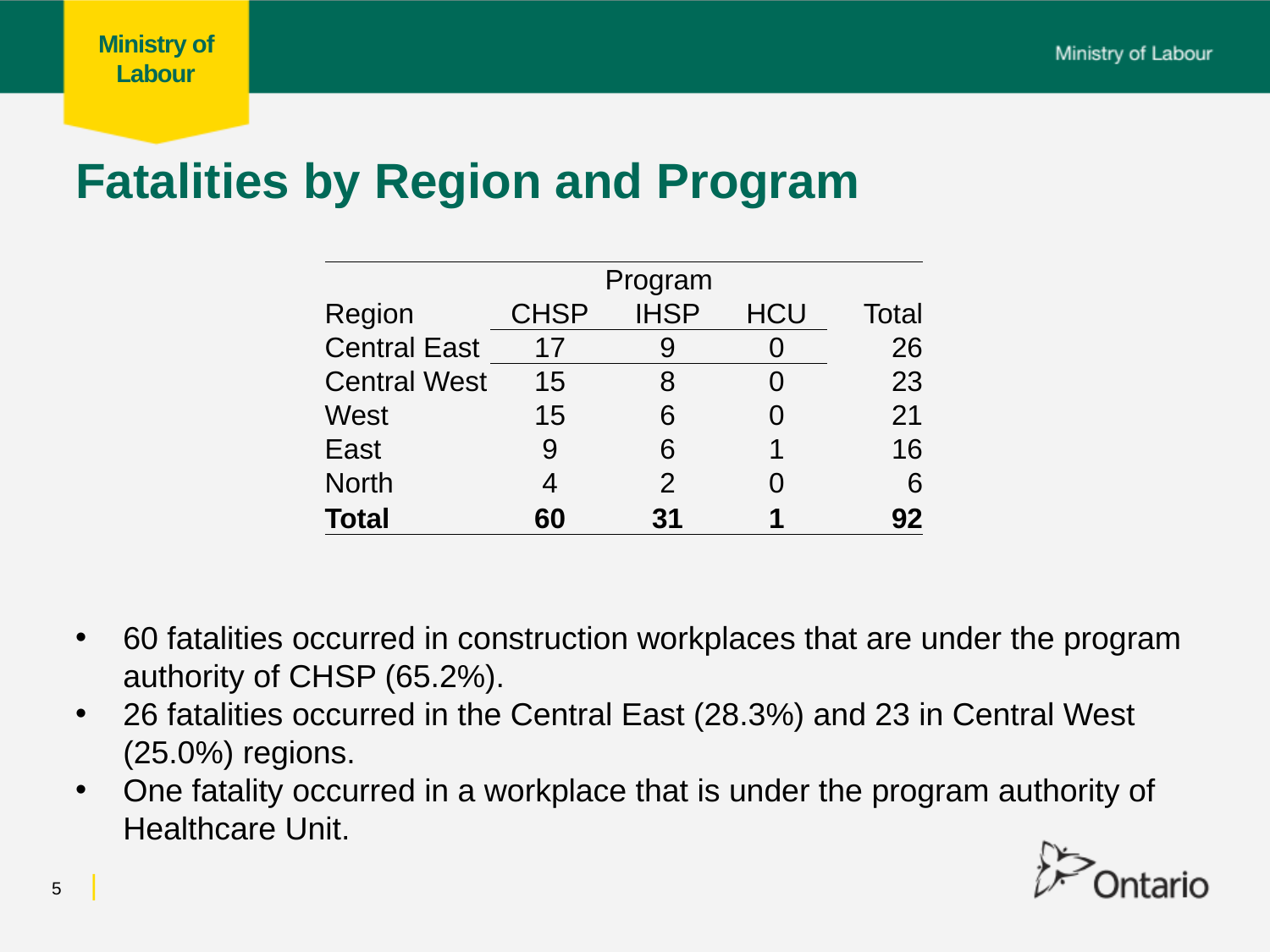

# Fatalities by Region and Program
|  | Program |  |  |  |
| --- | --- | --- | --- | --- |
| Region | CHSP | IHSP | HCU | Total |
| Central East | 17 | 9 | 0 | 26 |
| Central West | 15 | 8 | 0 | 23 |
| West | 15 | 6 | 0 | 21 |
| East | 9 | 6 | 1 | 16 |
| North | 4 | 2 | 0 | 6 |
| Total | 60 | 31 | 1 | 92 |
60 fatalities occurred in construction workplaces that are under the program authority of CHSP (65.2%).
26 fatalities occurred in the Central East (28.3%) and 23 in Central West (25.0%) regions.
One fatality occurred in a workplace that is under the program authority of Healthcare Unit.